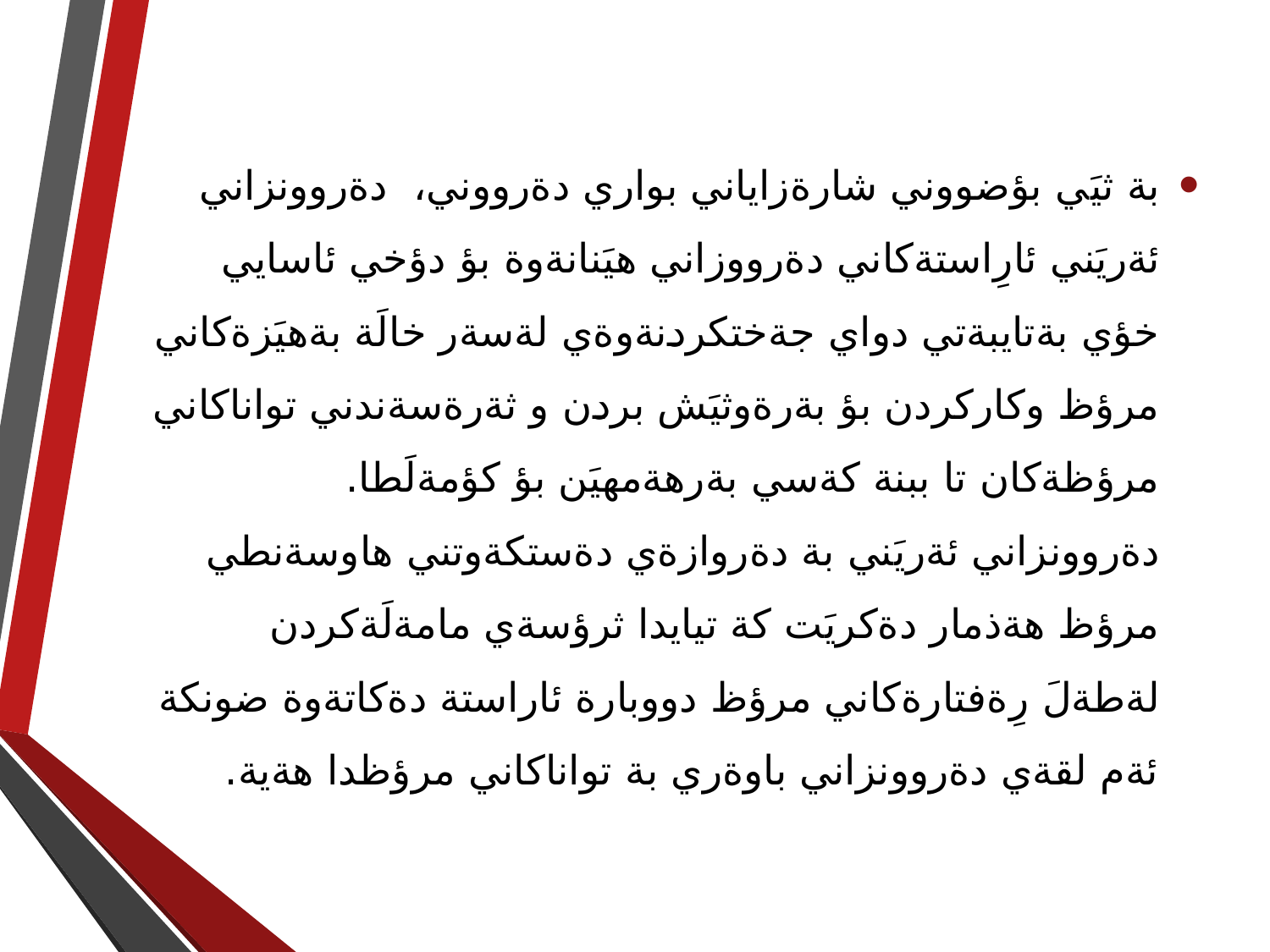

بة ثيَي بؤضووني شارةزاياني بواري دةرووني،  دةروونزاني ئةريَني ئارِاستةكاني دةرووزاني هيَنانةوة بؤ دؤخي ئاسايي خؤي بةتايبةتي دواي جةختكردنةوةي لةسةر خالَة بةهيَزةكاني مرؤظ وكاركردن بؤ بةرةوثيَش بردن و ثةرةسةندني تواناكاني مرؤظةكان تا ببنة كةسي بةرهةمهيَن بؤ كؤمةلَطا. دةروونزاني ئةريَني بة دةروازةي دةستكةوتني هاوسةنطي مرؤظ هةذمار دةكريَت كة تيايدا ثرؤسةي مامةلَةكردن لةطةلَ رِةفتارةكاني مرؤظ دووبارة ئاراستة دةكاتةوة ضونكة ئةم لقةي دةروونزاني باوةري بة تواناكاني مرؤظدا هةية.